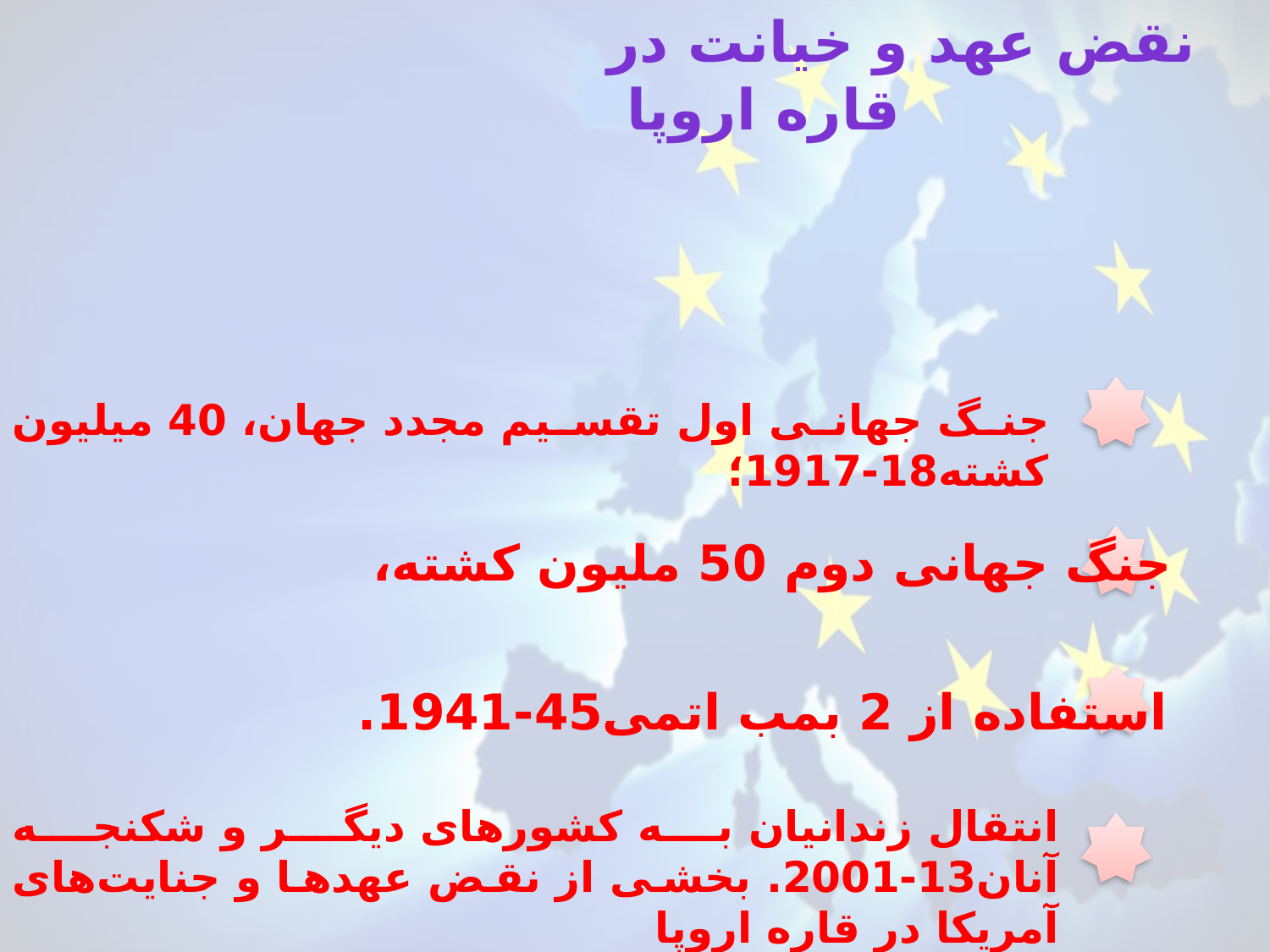

نقض عهد و خیانت در قاره اروپا

جنگ جهانی اول تقسیم مجدد جهان، 40 میلیون کشته18-1917؛
جنگ جهانی دوم 50 ملیون کشته،

استفاده از 2 بمب اتمی45-1941.
انتقال زندانیان به کشورهای دیگر و شکنجه آنان13-2001. بخشی از نقض عهدها و جنایت‌های آمریکا در قاره اروپا